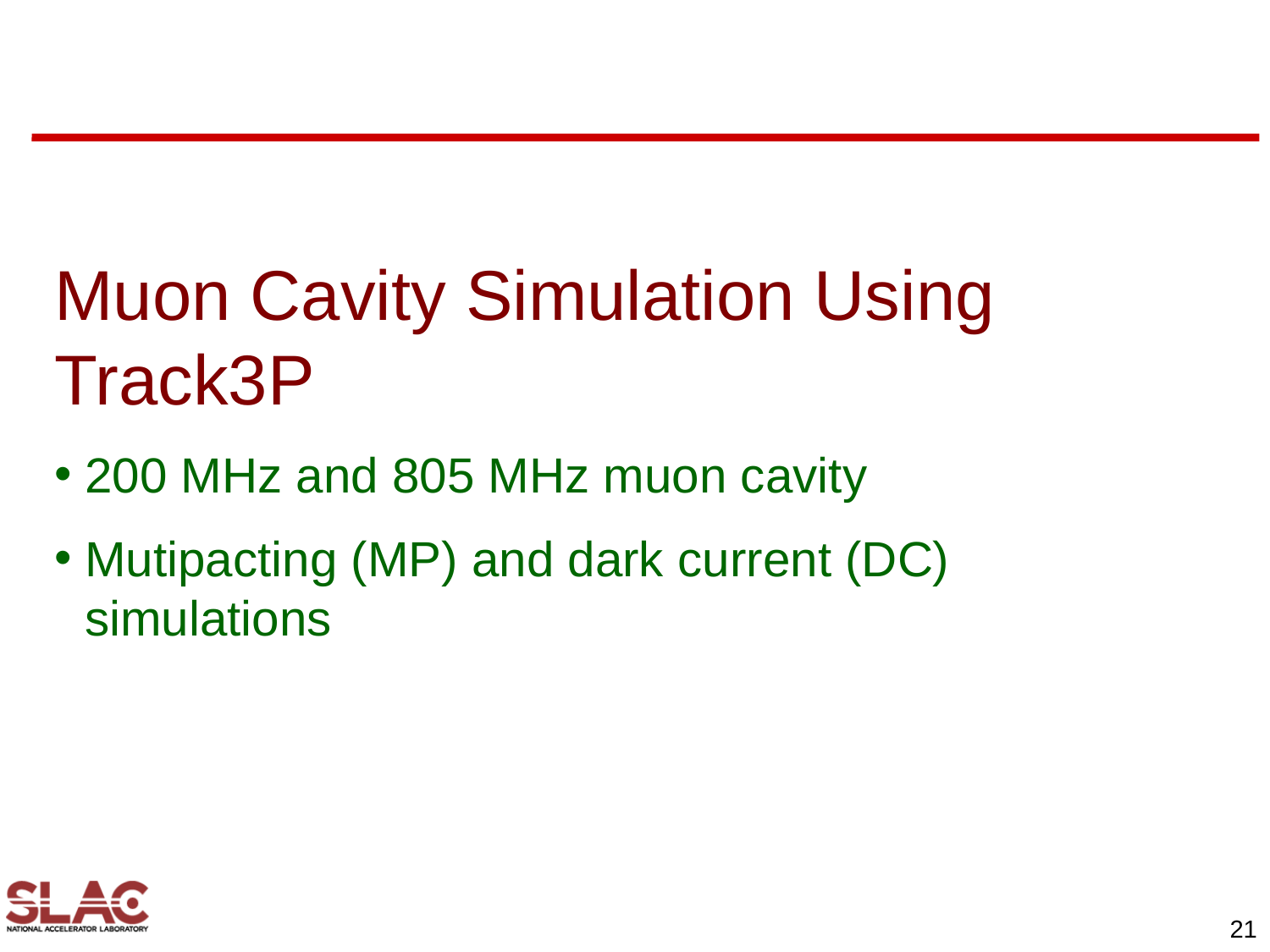

Muon Cavity Simulation Using Track3P
200 MHz and 805 MHz muon cavity
Mutipacting (MP) and dark current (DC) simulations
21